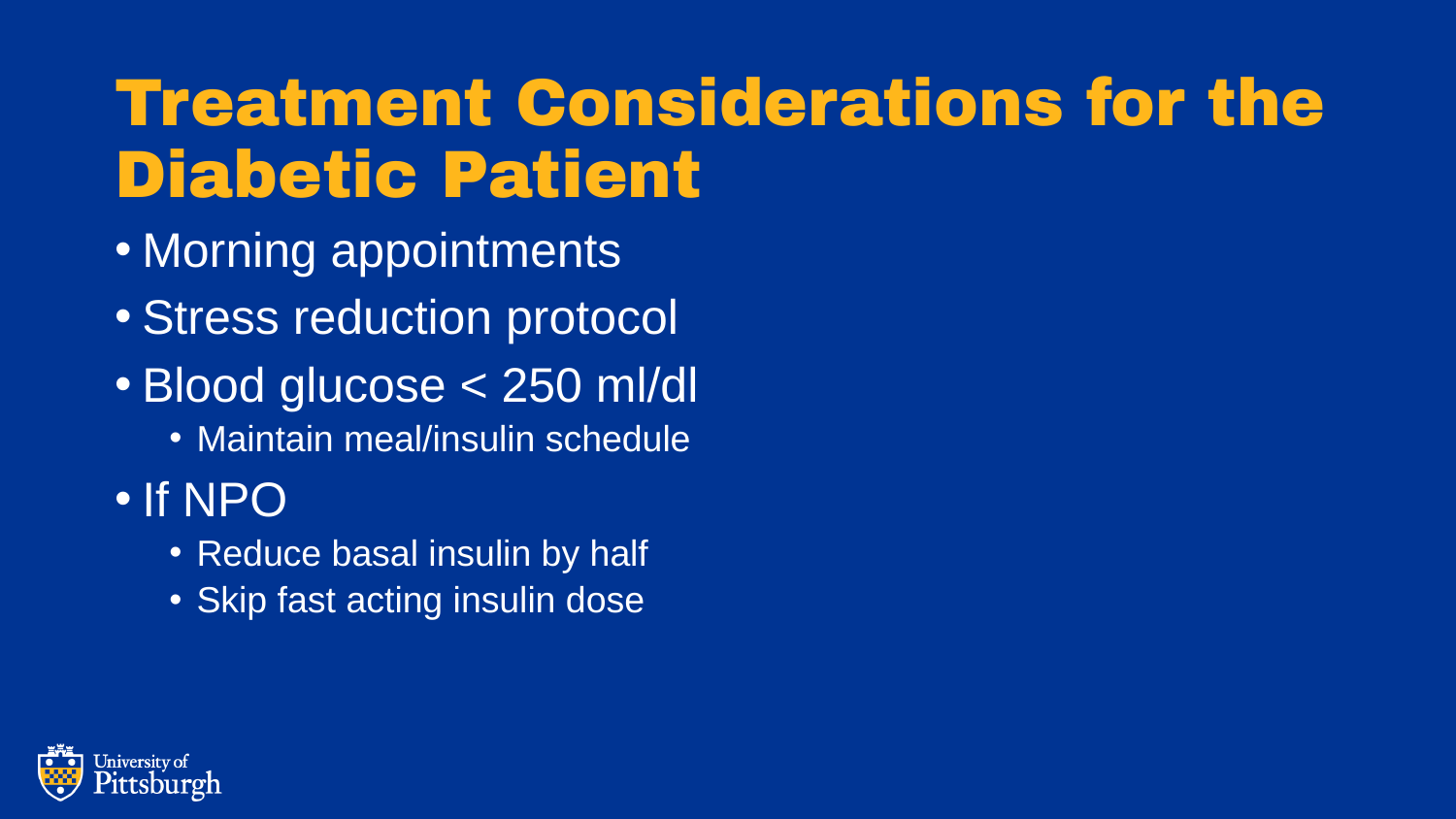

# Treatment Considerations for the Diabetic Patient
Morning appointments
Stress reduction protocol
Blood glucose < 250 ml/dl
Maintain meal/insulin schedule
If NPO
Reduce basal insulin by half
Skip fast acting insulin dose